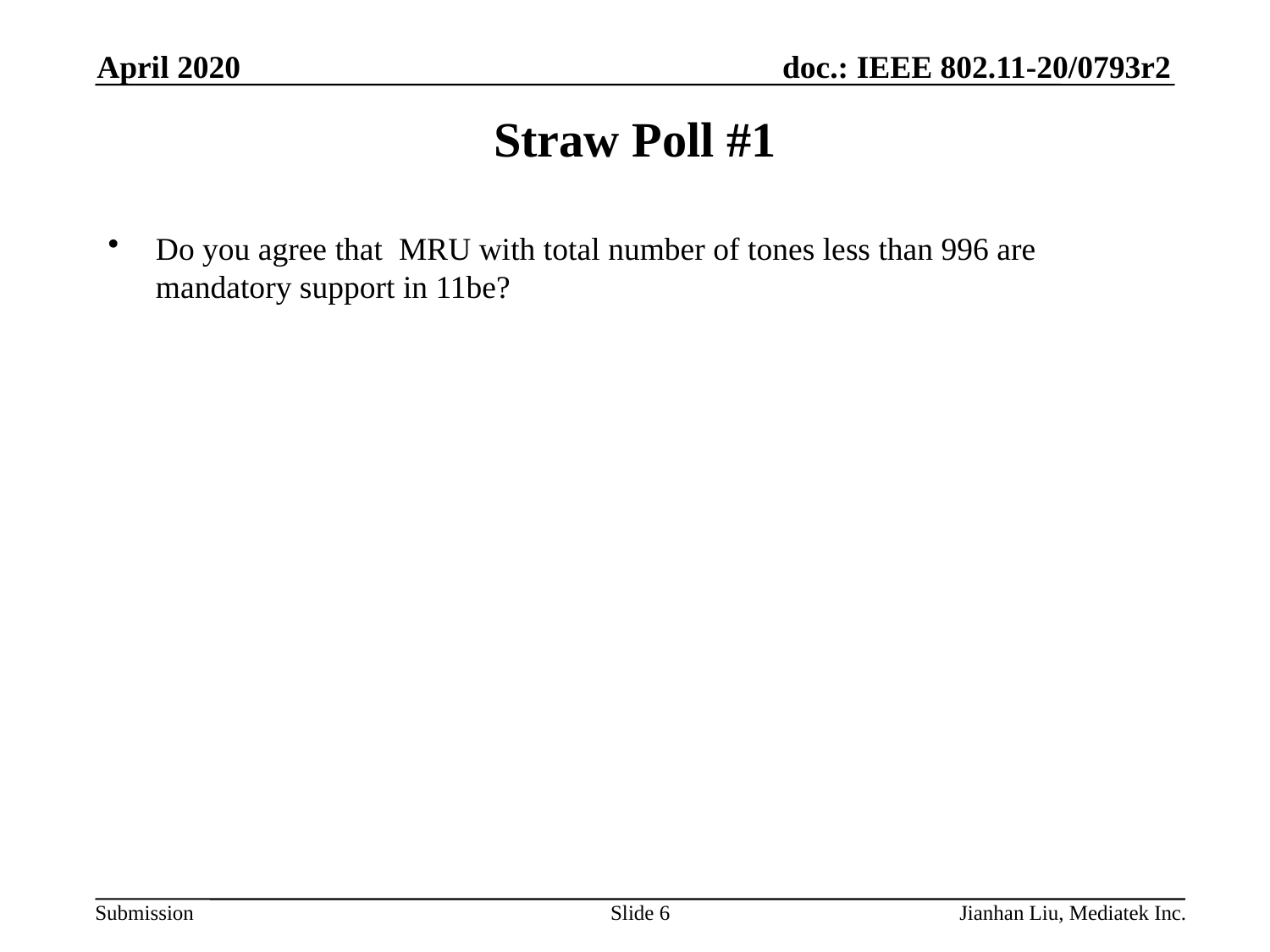

April 2020
# Straw Poll #1
Do you agree that  MRU with total number of tones less than 996 are mandatory support in 11be?
Slide 6
Jianhan Liu, Mediatek Inc.